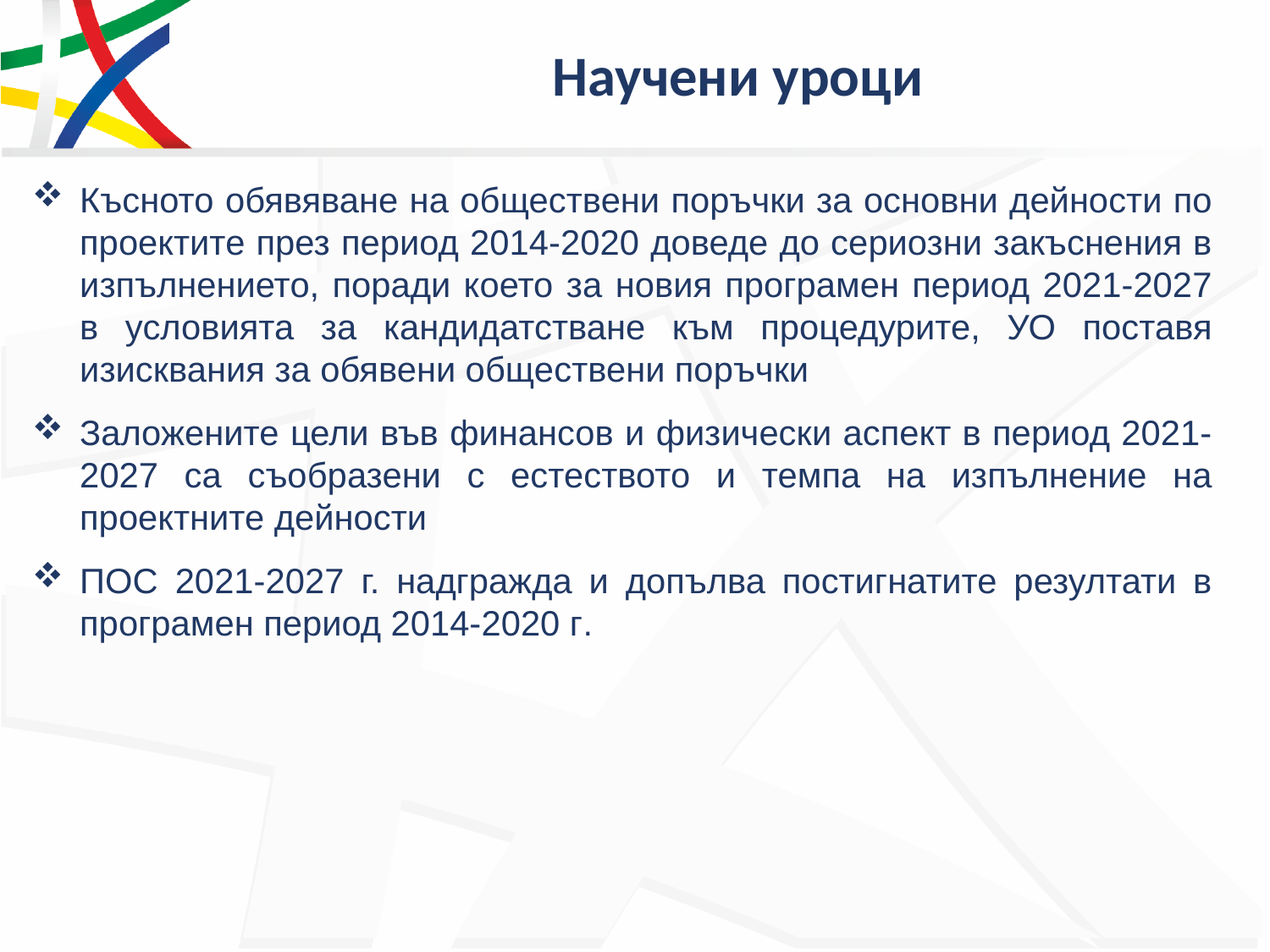

# Научени уроци
Късното обявяване на обществени поръчки за основни дейности по проектите през период 2014-2020 доведе до сериозни закъснения в изпълнението, поради което за новия програмен период 2021-2027 в условията за кандидатстване към процедурите, УО поставя изисквания за обявени обществени поръчки
Заложените цели във финансов и физически аспект в период 2021-2027 са съобразени с естеството и темпа на изпълнение на проектните дейности
ПОС 2021-2027 г. надгражда и допълва постигнатите резултати в програмен период 2014-2020 г.